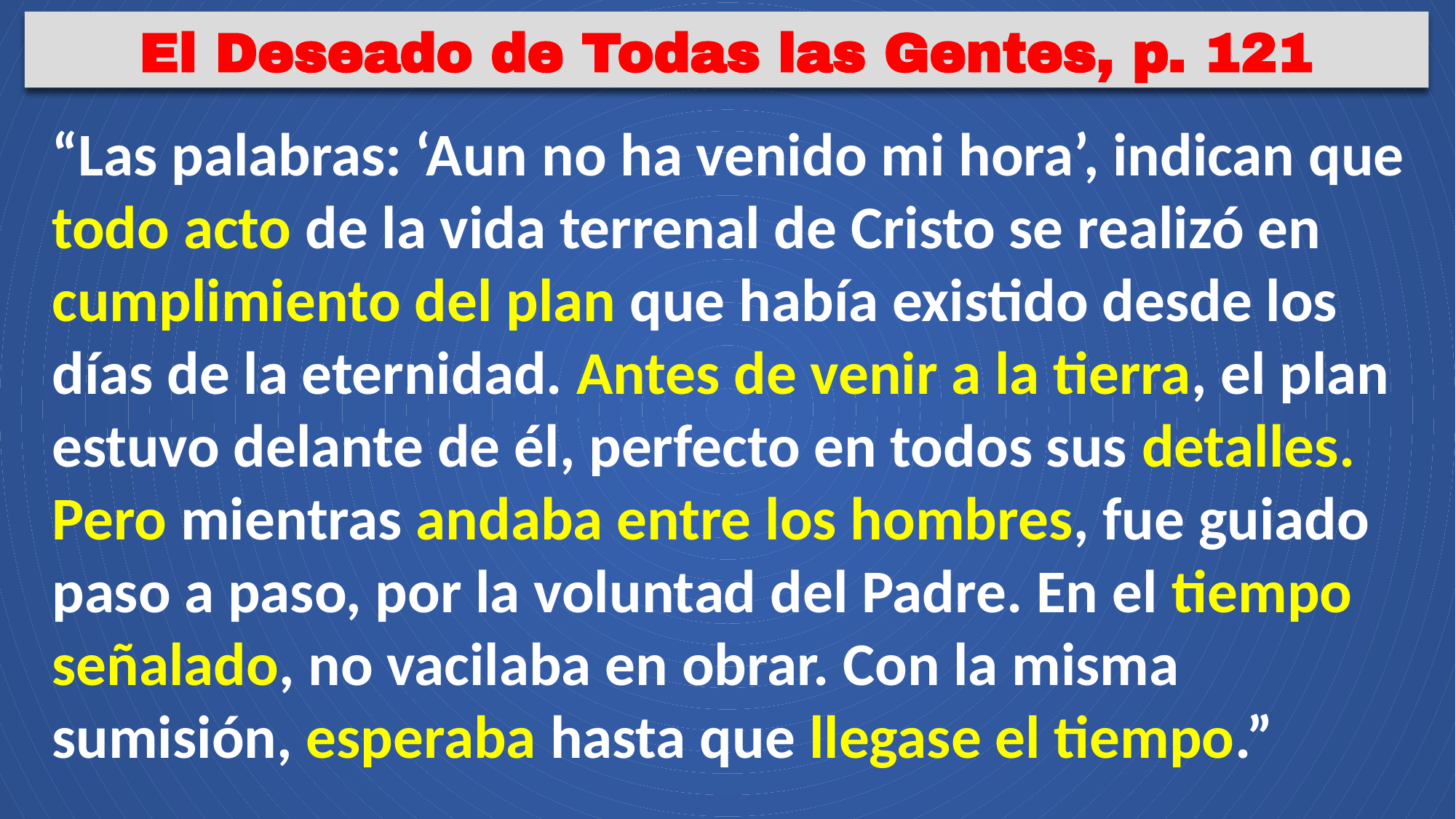

El Deseado de Todas las Gentes, p. 121
“Las palabras: ‘Aun no ha venido mi hora’, indican que todo acto de la vida terrenal de Cristo se realizó en cumplimiento del plan que había existido desde los días de la eternidad. Antes de venir a la tierra, el plan estuvo delante de él, perfecto en todos sus detalles. Pero mientras andaba entre los hombres, fue guiado paso a paso, por la voluntad del Padre. En el tiempo señalado, no vacilaba en obrar. Con la misma sumisión, esperaba hasta que llegase el tiempo.”